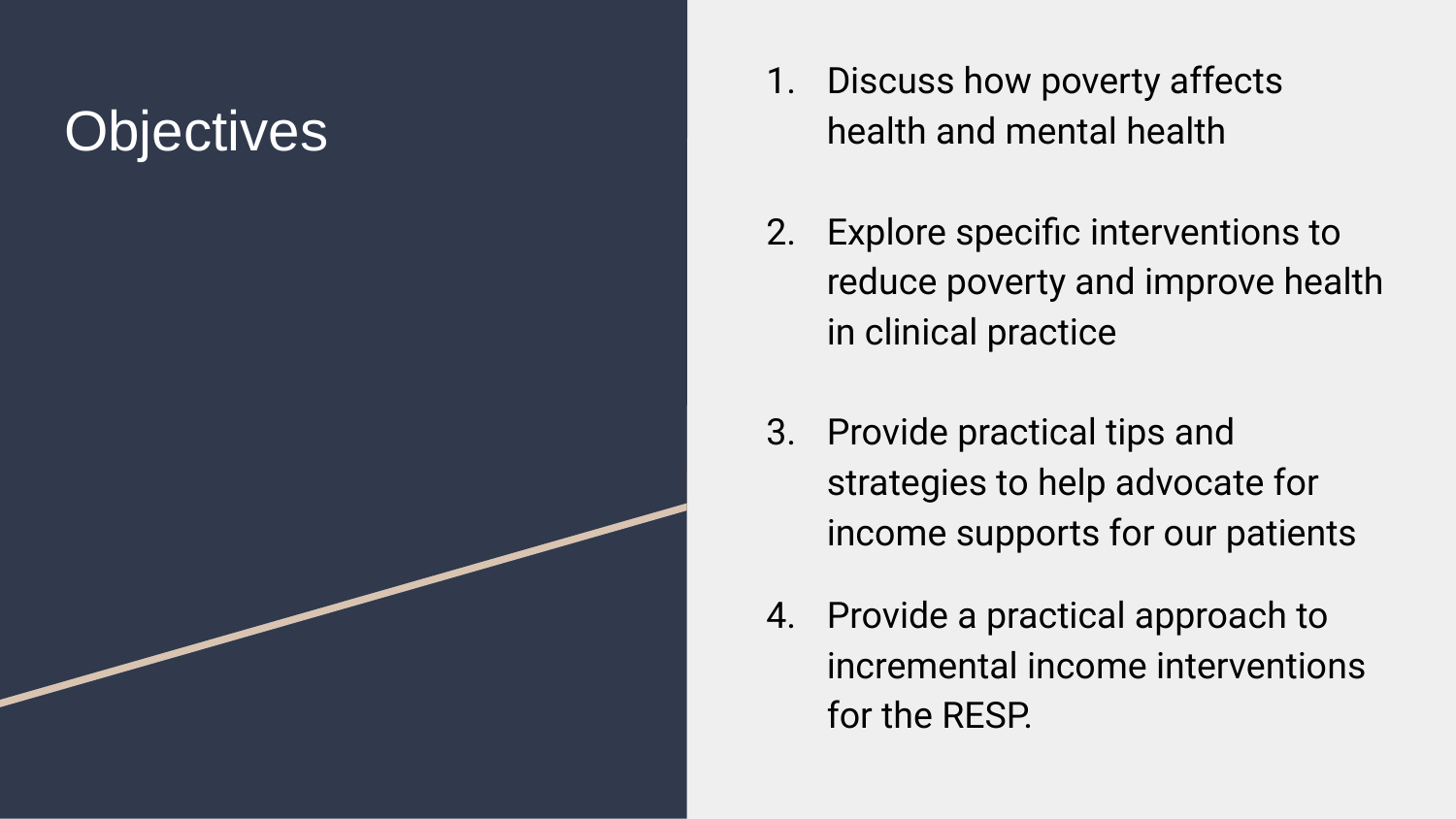

Discuss how poverty affects health and mental health

Explore specific interventions to reduce poverty and improve health in clinical practice

Provide practical tips and strategies to help advocate for income supports for our patients
Provide a practical approach to incremental income interventions for the RESP.
# Objectives